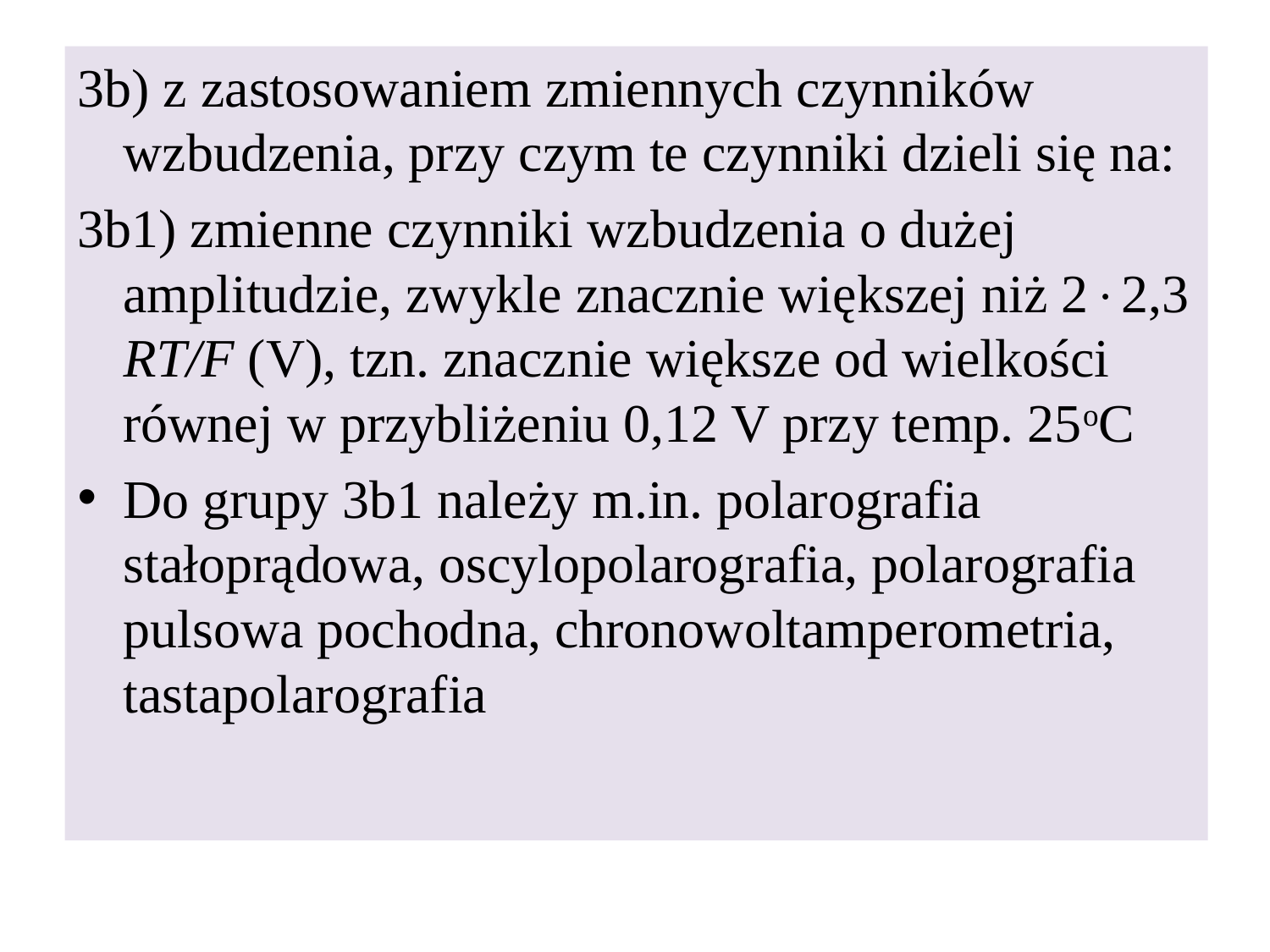

3b) z zastosowaniem zmiennych czynników wzbudzenia, przy czym te czynniki dzieli się na:
3b1) zmienne czynniki wzbudzenia o dużej amplitudzie, zwykle znacznie większej niż 2⋅2,3 RT/F (V), tzn. znacznie większe od wielkości równej w przybliżeniu 0,12 V przy temp. 25oC
Do grupy 3b1 należy m.in. polarografia stałoprądowa, oscylopolarografia, polarografia pulsowa pochodna, chronowoltamperometria, tastapolarografia